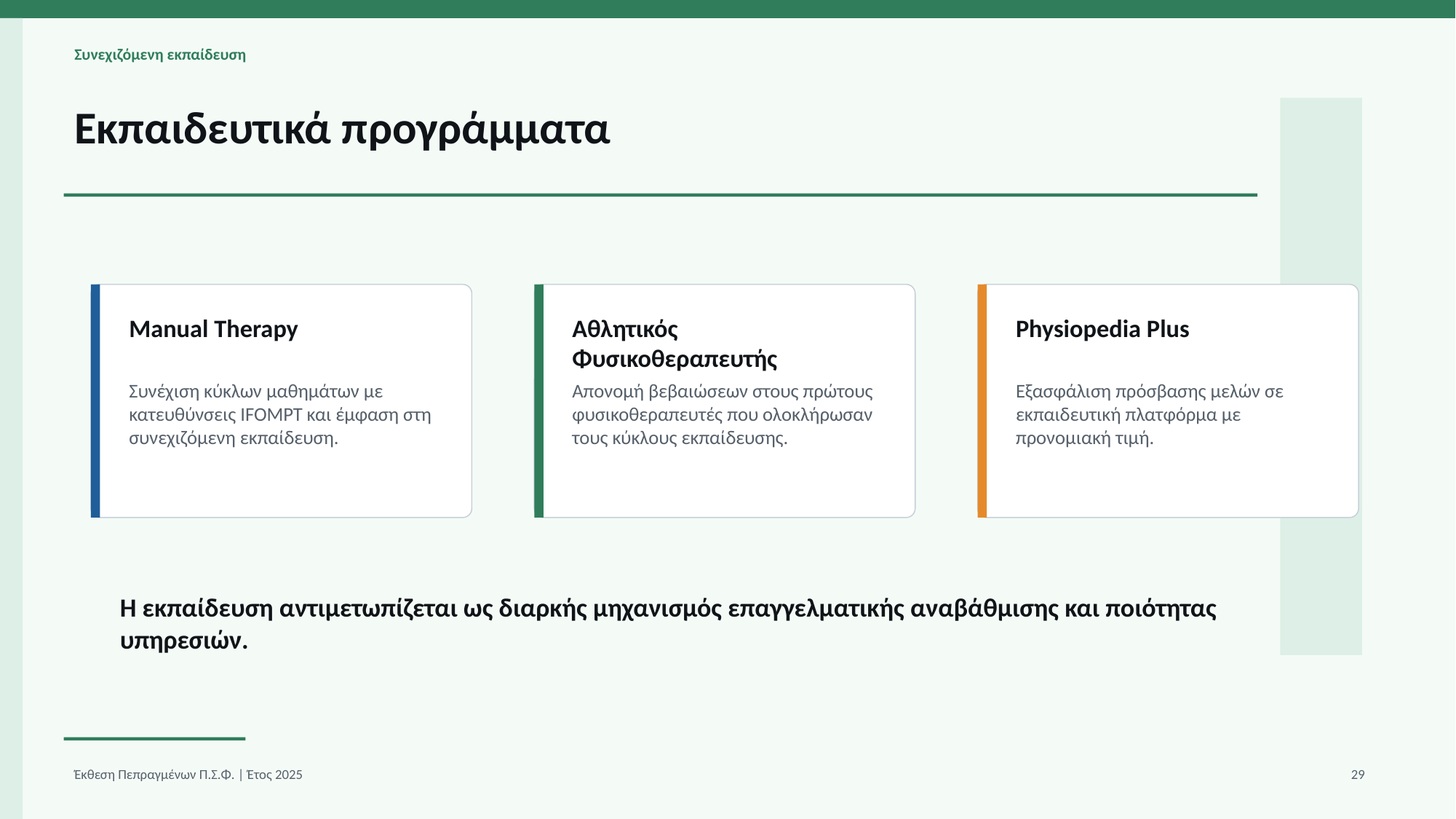

Συνεχιζόμενη εκπαίδευση
Εκπαιδευτικά προγράμματα

Manual Therapy
Αθλητικός Φυσικοθεραπευτής
Physiopedia Plus
Συνέχιση κύκλων μαθημάτων με κατευθύνσεις IFOMPT και έμφαση στη συνεχιζόμενη εκπαίδευση.
Απονομή βεβαιώσεων στους πρώτους φυσικοθεραπευτές που ολοκλήρωσαν τους κύκλους εκπαίδευσης.
Εξασφάλιση πρόσβασης μελών σε εκπαιδευτική πλατφόρμα με προνομιακή τιμή.
Η εκπαίδευση αντιμετωπίζεται ως διαρκής μηχανισμός επαγγελματικής αναβάθμισης και ποιότητας υπηρεσιών.

Έκθεση Πεπραγμένων Π.Σ.Φ. | Έτος 2025
29